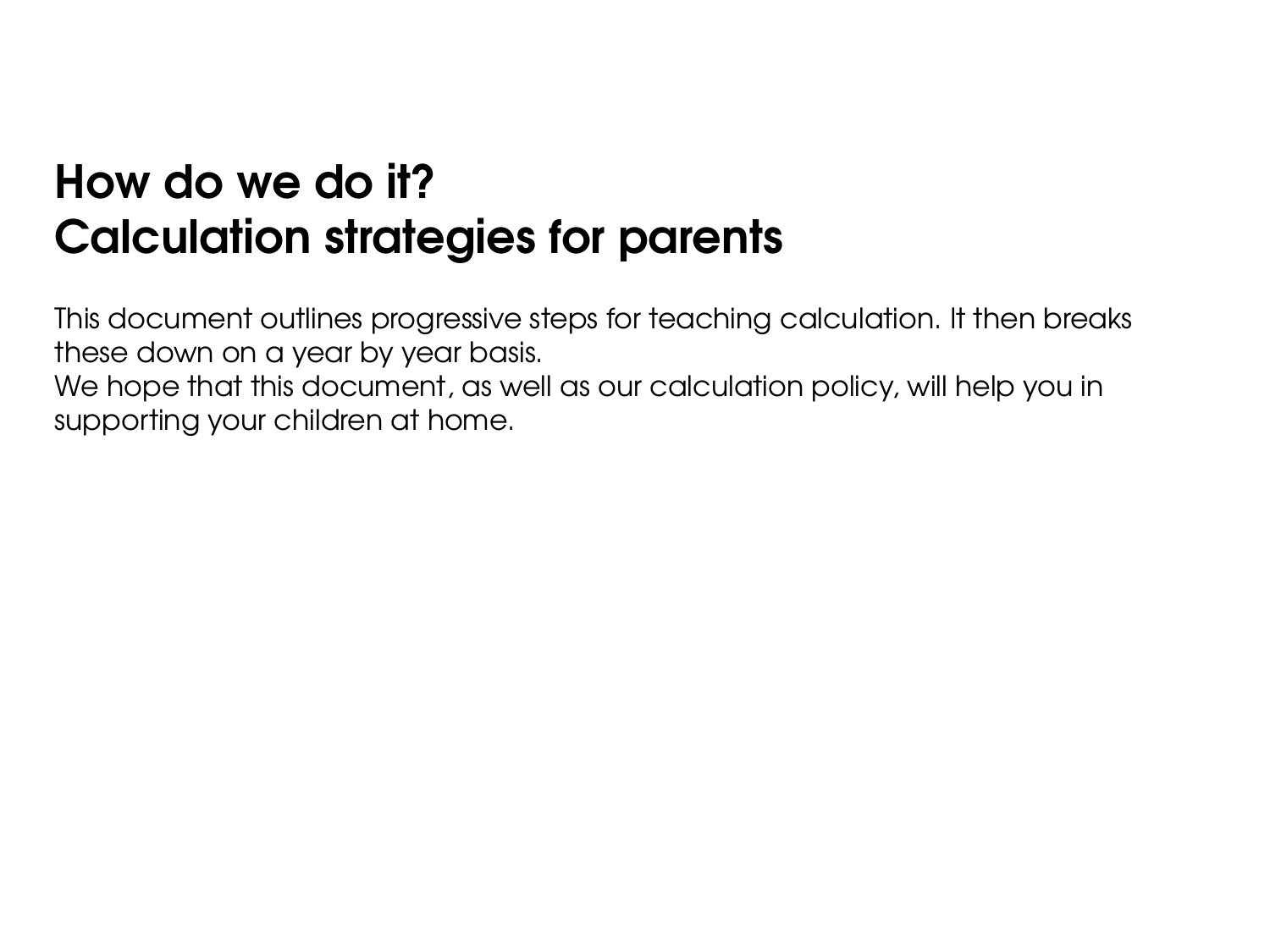

How do we do it?
Calculation strategies for parents

This document outlines progressive steps for teaching calculation. It then breaks these down on a year by year basis.
We hope that this document, as well as our calculation policy, will help you in supporting your children at home.